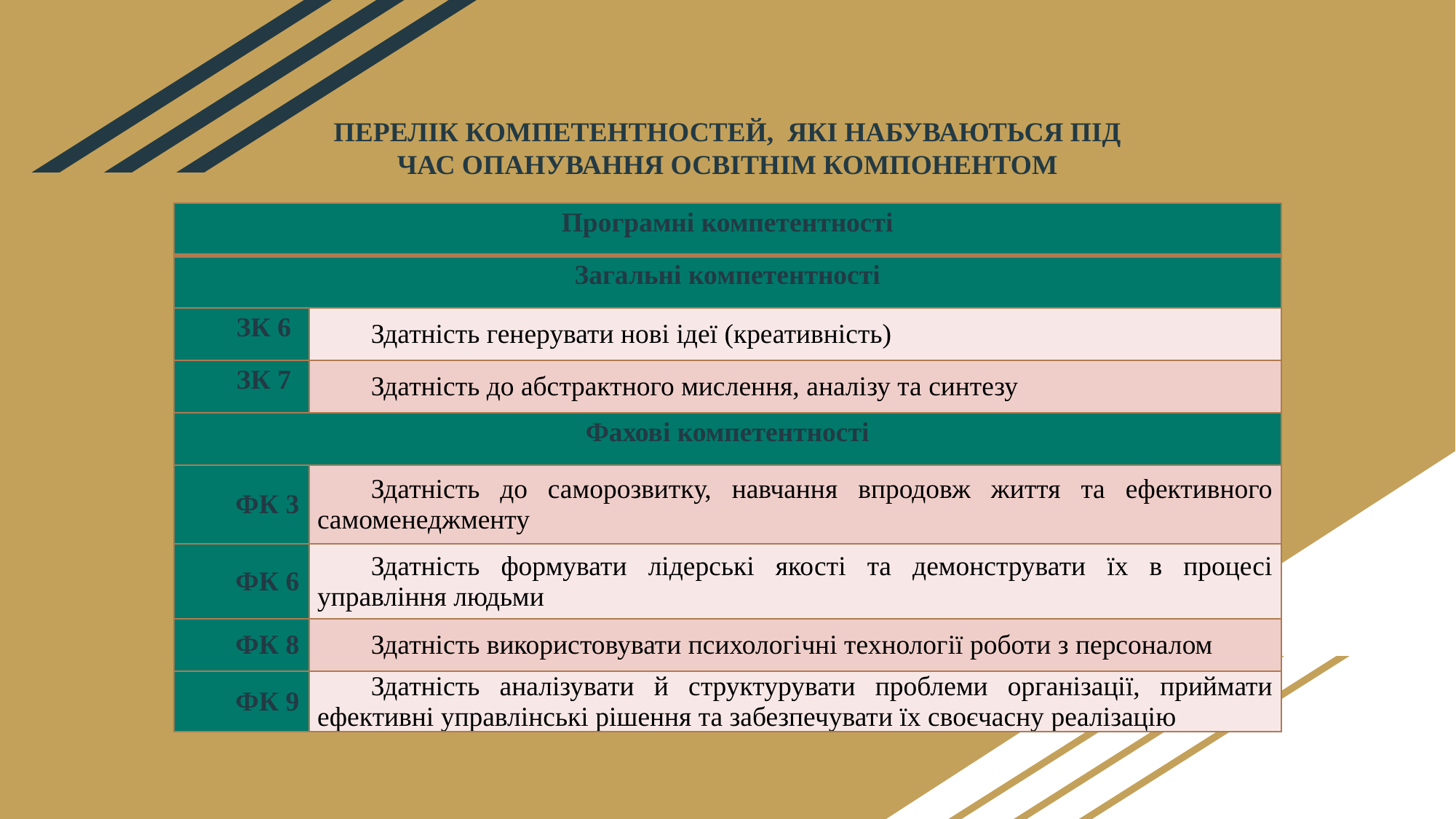

ПЕРЕЛІК КОМПЕТЕНТНОСТЕЙ,  ЯКІ НАБУВАЮТЬСЯ ПІД ЧАС ОПАНУВАННЯ ОСВІТНІМ КОМПОНЕНТОМ
| Програмні компетентності |  |
| --- | --- |
| Загальні компетентності |  |
| ЗК 6 | Здатність генерувати нові ідеї (креативність) |
| ЗК 7 | Здатність до абстрактного мислення, аналізу та синтезу |
| Фахові компетентності |  |
| ФК 3 | Здатність до саморозвитку, навчання впродовж життя та ефективного самоменеджменту |
| ФК 6 | Здатність формувати лідерські якості та демонструвати їх в процесі управління людьми |
| ФК 8 | Здатність використовувати психологічні технології роботи з персоналом |
| ФК 9 | Здатність аналізувати й структурувати проблеми організації, приймати ефективні управлінські рішення та забезпечувати їх своєчасну реалізацію |